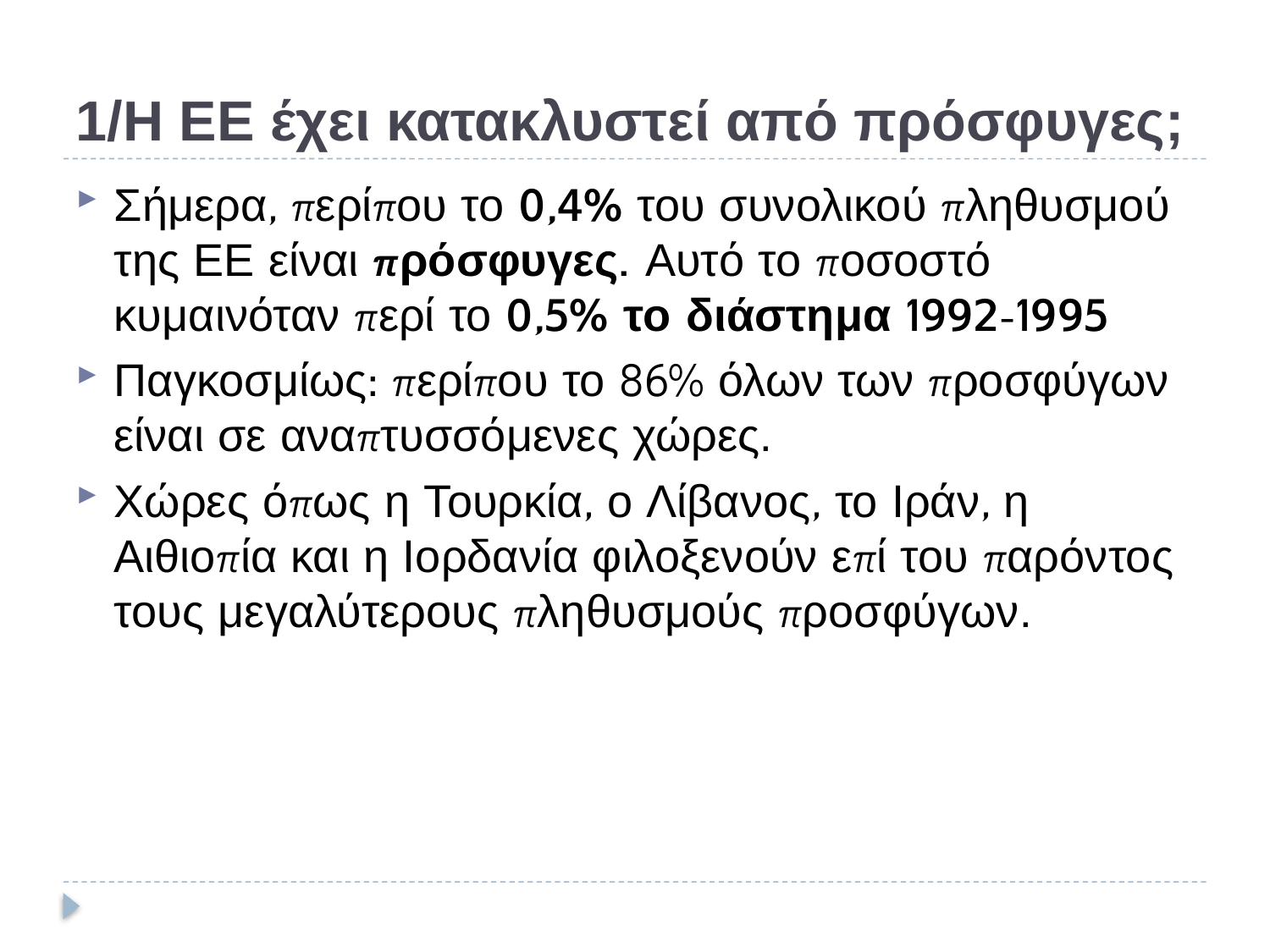

# 1/Η ΕΕ έχει κατακλυστεί από πρόσφυγες;
Σήμερα, περίπου το 0,4% του συνολικού πληθυσμού της ΕΕ είναι πρόσφυγες. Αυτό το ποσοστό κυμαινόταν περί το 0,5% το διάστημα 1992-1995
Παγκοσμίως: περίπου το 86% όλων των προσφύγων είναι σε αναπτυσσόμενες χώρες.
Χώρες όπως η Τουρκία, ο Λίβανος, το Ιράν, η Αιθιοπία και η Ιορδανία φιλοξενούν επί του παρόντος τους μεγαλύτερους πληθυσμούς προσφύγων.